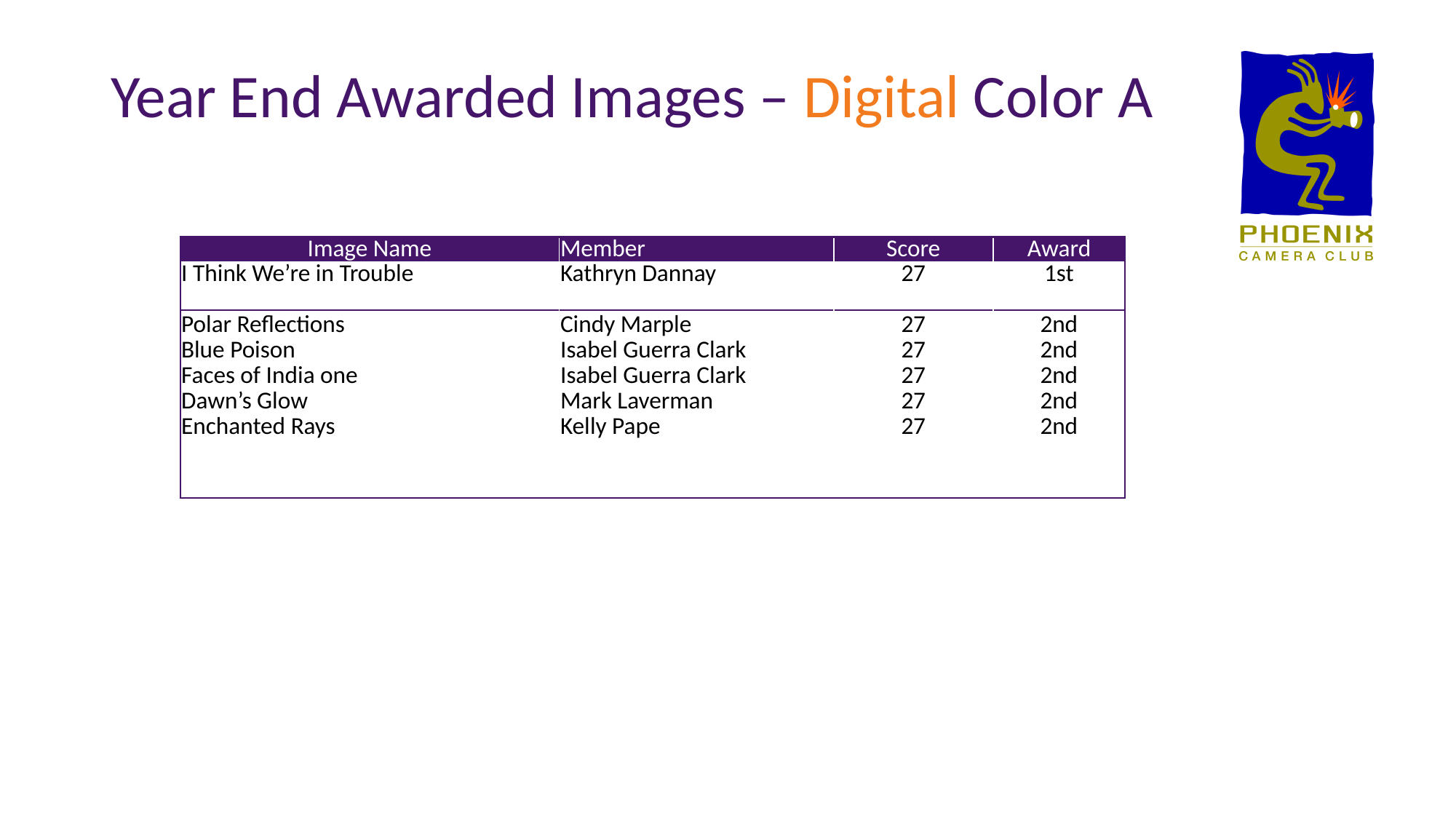

Year End Awarded Images – Digital Color A
| Image Name | Member | Score | Award |
| --- | --- | --- | --- |
| I Think We’re in Trouble | Kathryn Dannay | 27 | 1st |
|  |  |  |  |
| Polar Reflections | Cindy Marple | 27 | 2nd |
| Blue Poison | Isabel Guerra Clark | 27 | 2nd |
| Faces of India one | Isabel Guerra Clark | 27 | 2nd |
| Dawn’s Glow | Mark Laverman | 27 | 2nd |
| Enchanted Rays | Kelly Pape | 27 | 2nd |